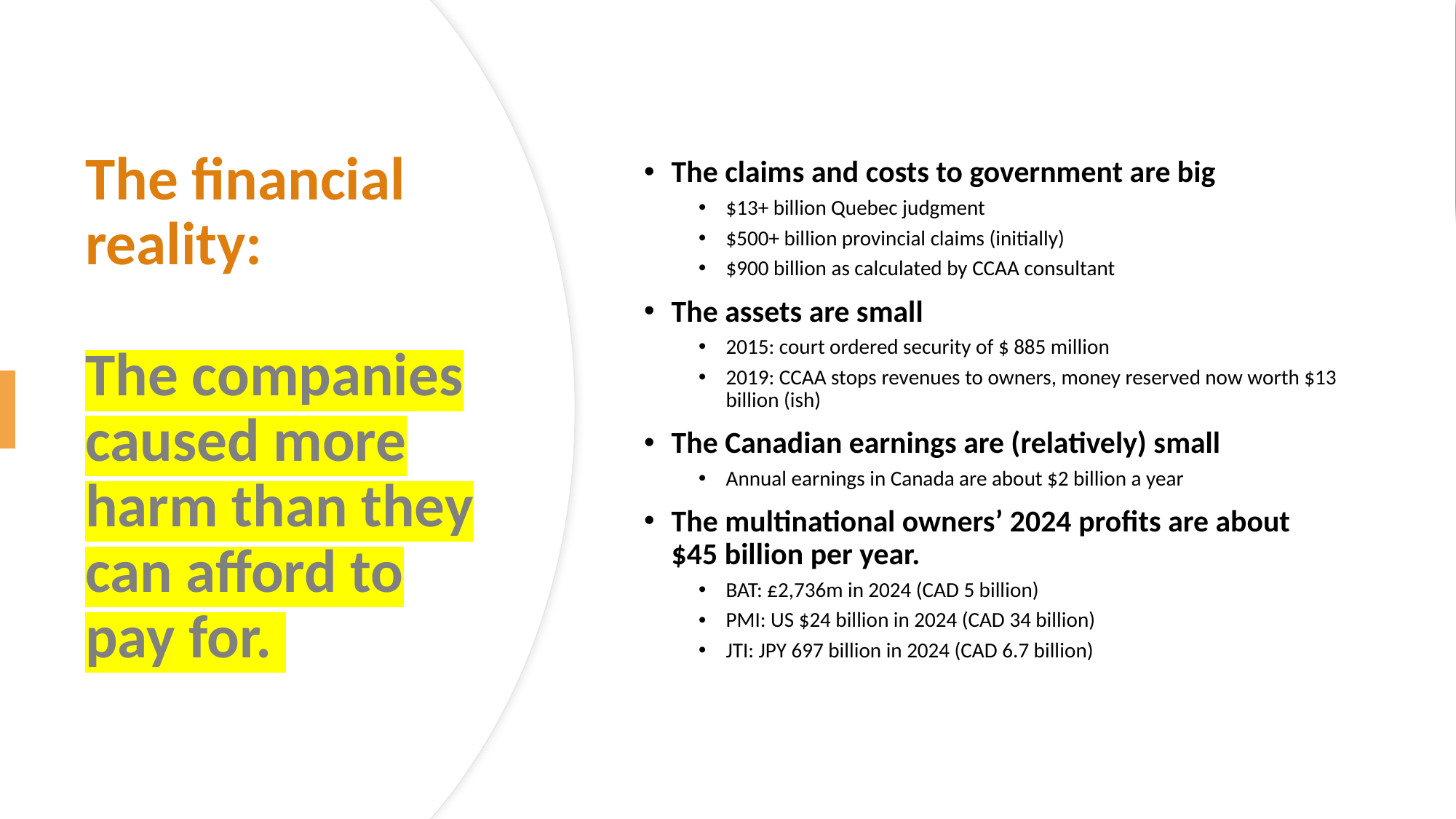

The claims and costs to government are big
$13+ billion Quebec judgment
$500+ billion provincial claims (initially)
$900 billion as calculated by CCAA consultant
The assets are small
2015: court ordered security of $ 885 million
2019: CCAA stops revenues to owners, money reserved now worth $13 billion (ish)
The Canadian earnings are (relatively) small
Annual earnings in Canada are about $2 billion a year
The multinational owners’ 2024 profits are about $45 billion per year.
BAT: £2,736m in 2024 (CAD 5 billion)
PMI: US $24 billion in 2024 (CAD 34 billion)
JTI: JPY 697 billion in 2024 (CAD 6.7 billion)
# The financial reality: The companies caused more harm than they can afford to pay for.